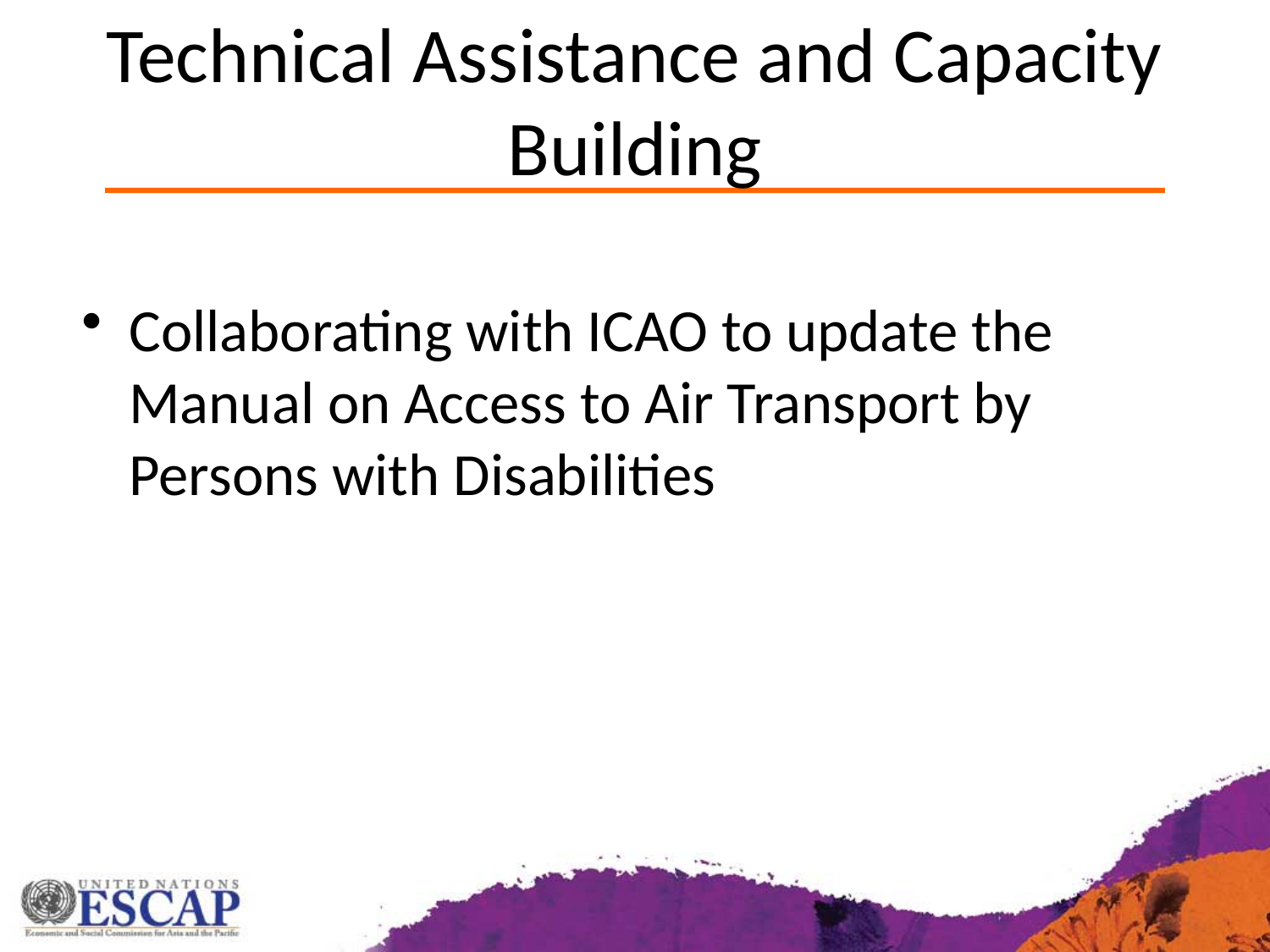

# Technical Assistance and Capacity Building

Collaborating with ICAO to update the Manual on Access to Air Transport by Persons with Disabilities